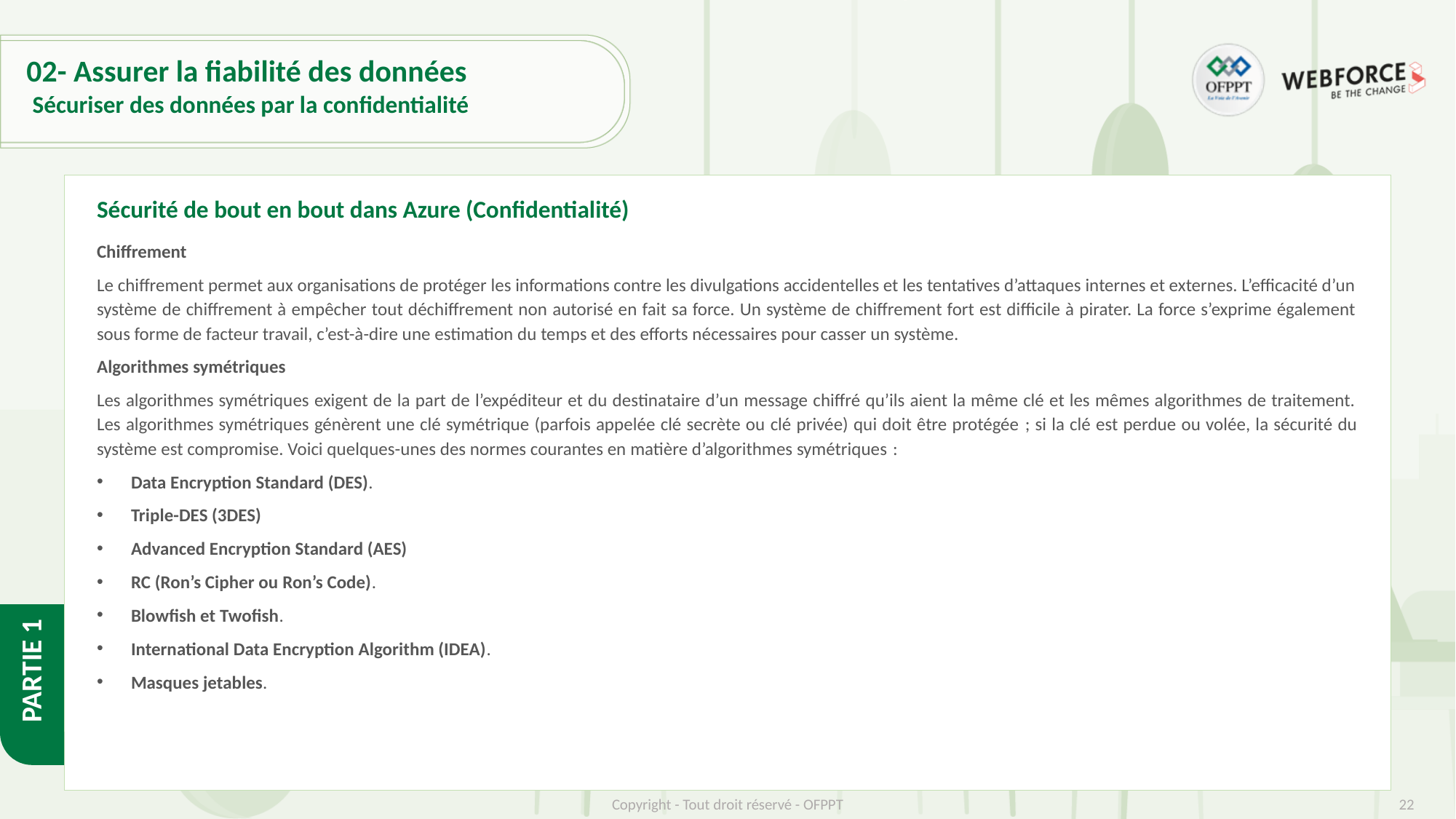

# 02- Assurer la fiabilité des données
Sécuriser des données par la confidentialité
Sécurité de bout en bout dans Azure (Confidentialité)
Chiffrement
Le chiffrement permet aux organisations de protéger les informations contre les divulgations accidentelles et les tentatives d’attaques internes et externes. L’efficacité d’un système de chiffrement à empêcher tout déchiffrement non autorisé en fait sa force. Un système de chiffrement fort est difficile à pirater. La force s’exprime également sous forme de facteur travail, c’est-à-dire une estimation du temps et des efforts nécessaires pour casser un système.
Algorithmes symétriques
Les algorithmes symétriques exigent de la part de l’expéditeur et du destinataire d’un message chiffré qu’ils aient la même clé et les mêmes algorithmes de traitement. Les algorithmes symétriques génèrent une clé symétrique (parfois appelée clé secrète ou clé privée) qui doit être protégée ; si la clé est perdue ou volée, la sécurité du système est compromise. Voici quelques-unes des normes courantes en matière d’algorithmes symétriques :
Data Encryption Standard (DES).
Triple-DES (3DES)
Advanced Encryption Standard (AES)
RC (Ron’s Cipher ou Ron’s Code).
Blowfish et Twofish.
International Data Encryption Algorithm (IDEA).
Masques jetables.